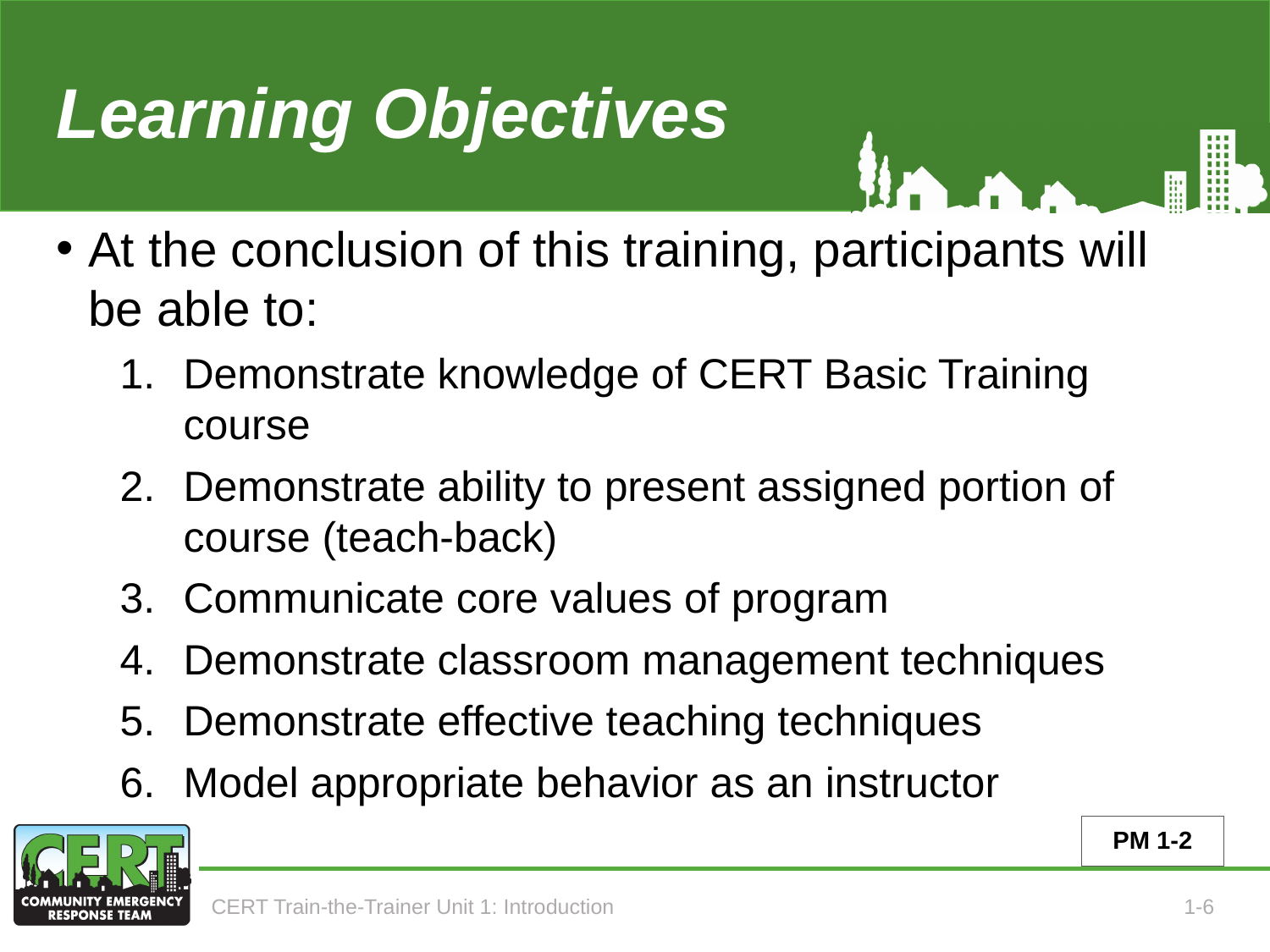

# Learning Objectives
At the conclusion of this training, participants will be able to:
Demonstrate knowledge of CERT Basic Training course
Demonstrate ability to present assigned portion of course (teach-back)
Communicate core values of program
Demonstrate classroom management techniques
Demonstrate effective teaching techniques
Model appropriate behavior as an instructor
PM 1-2
CERT Train-the-Trainer Unit 1: Introduction
1-6